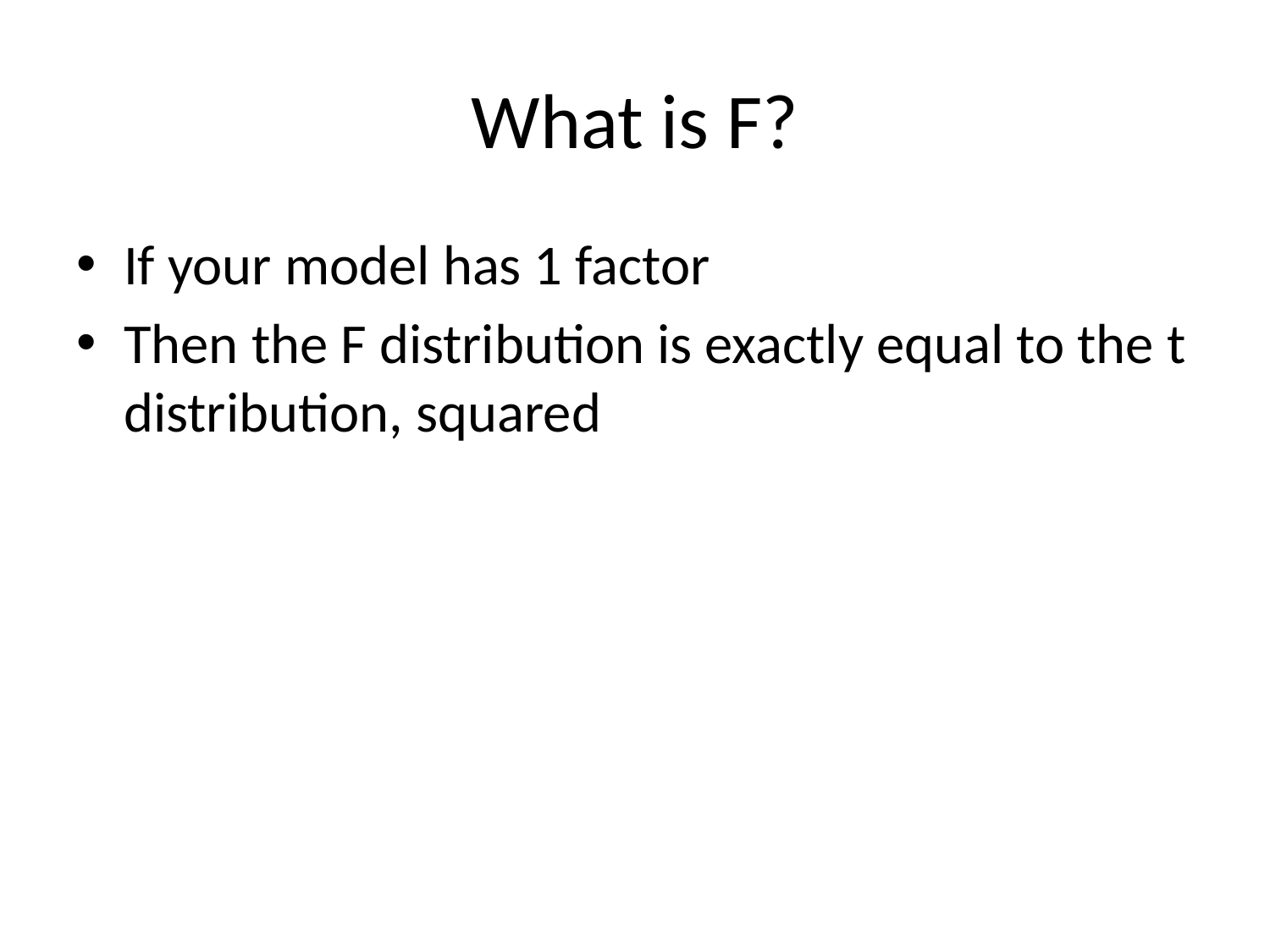

# What is F?
If your model has 1 factor
Then the F distribution is exactly equal to the t distribution, squared